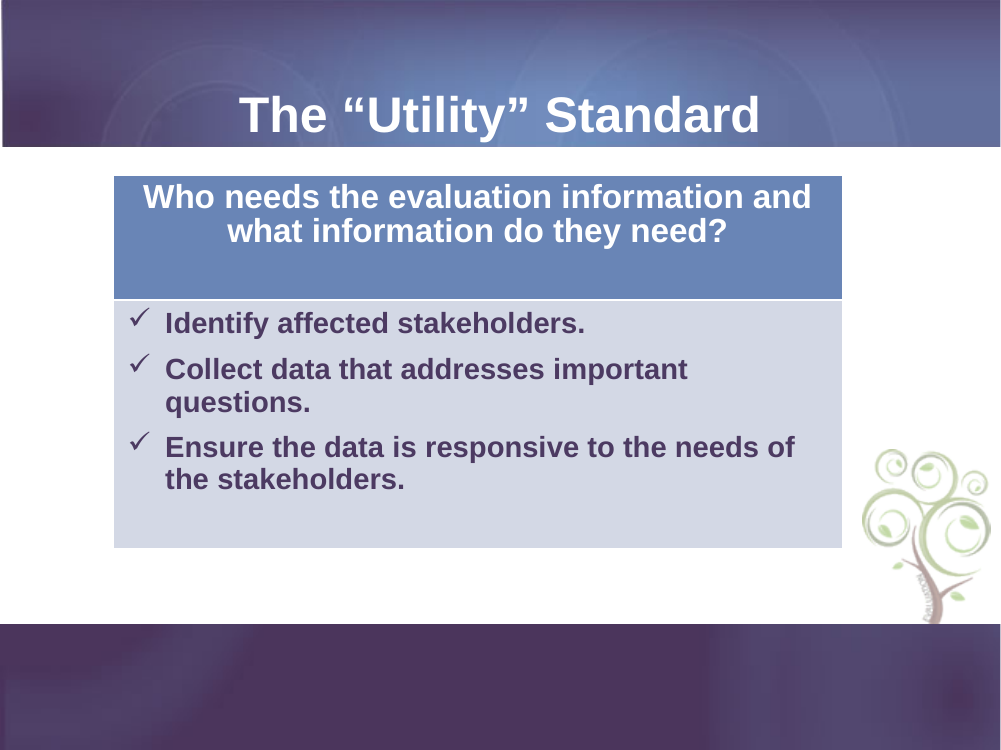

# The “Utility” Standard
| Who needs the evaluation information and what information do they need? |
| --- |
| Identify affected stakeholders. Collect data that addresses important questions. Ensure the data is responsive to the needs of the stakeholders. |